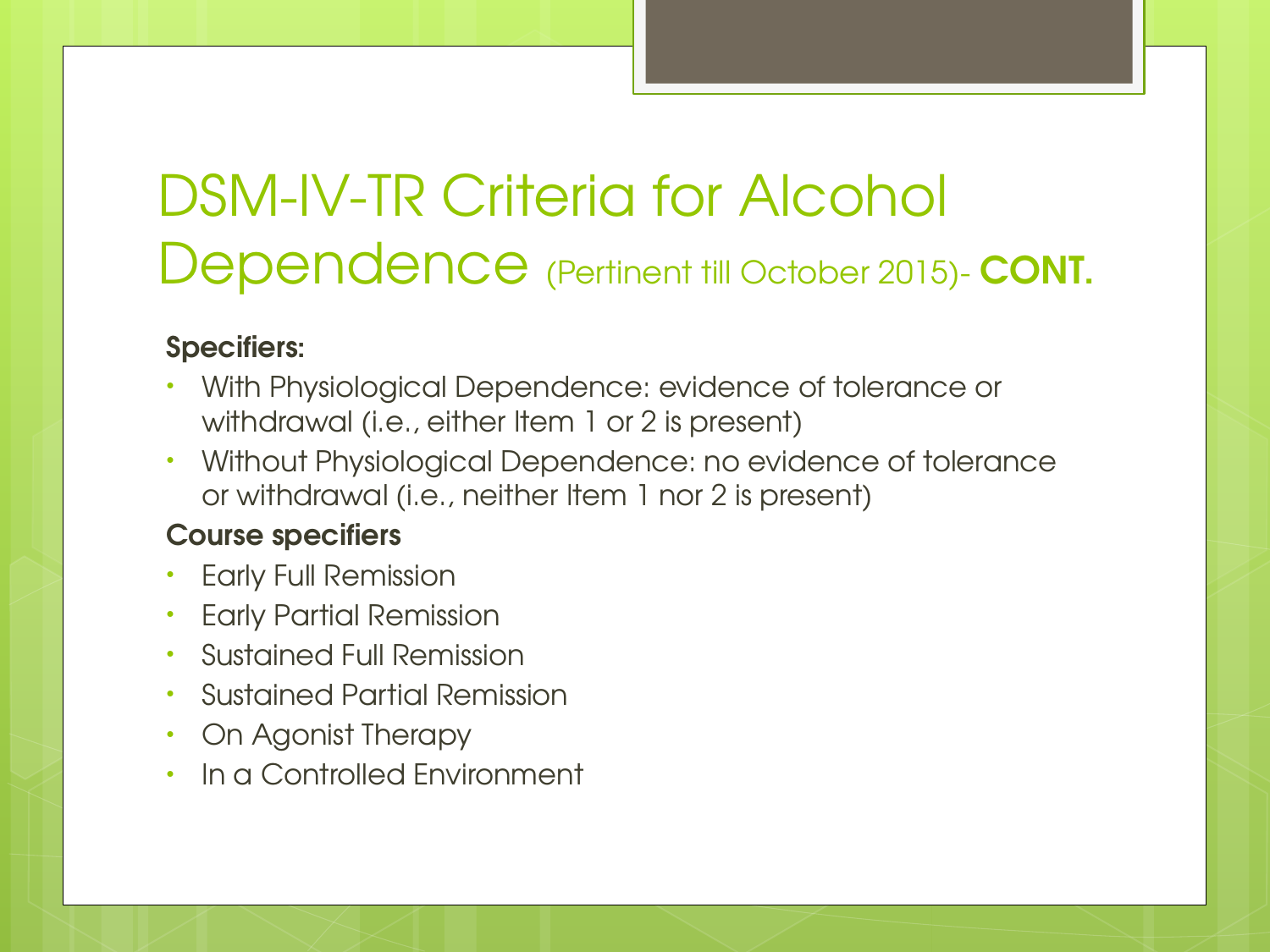

# DSM-IV-TR Criteria for Alcohol Dependence (Pertinent till October 2015)- CONT.
Specifiers:
With Physiological Dependence: evidence of tolerance or withdrawal (i.e., either Item 1 or 2 is present)
Without Physiological Dependence: no evidence of tolerance or withdrawal (i.e., neither Item 1 nor 2 is present)
Course specifiers
Early Full Remission
Early Partial Remission
Sustained Full Remission
Sustained Partial Remission
On Agonist Therapy
In a Controlled Environment